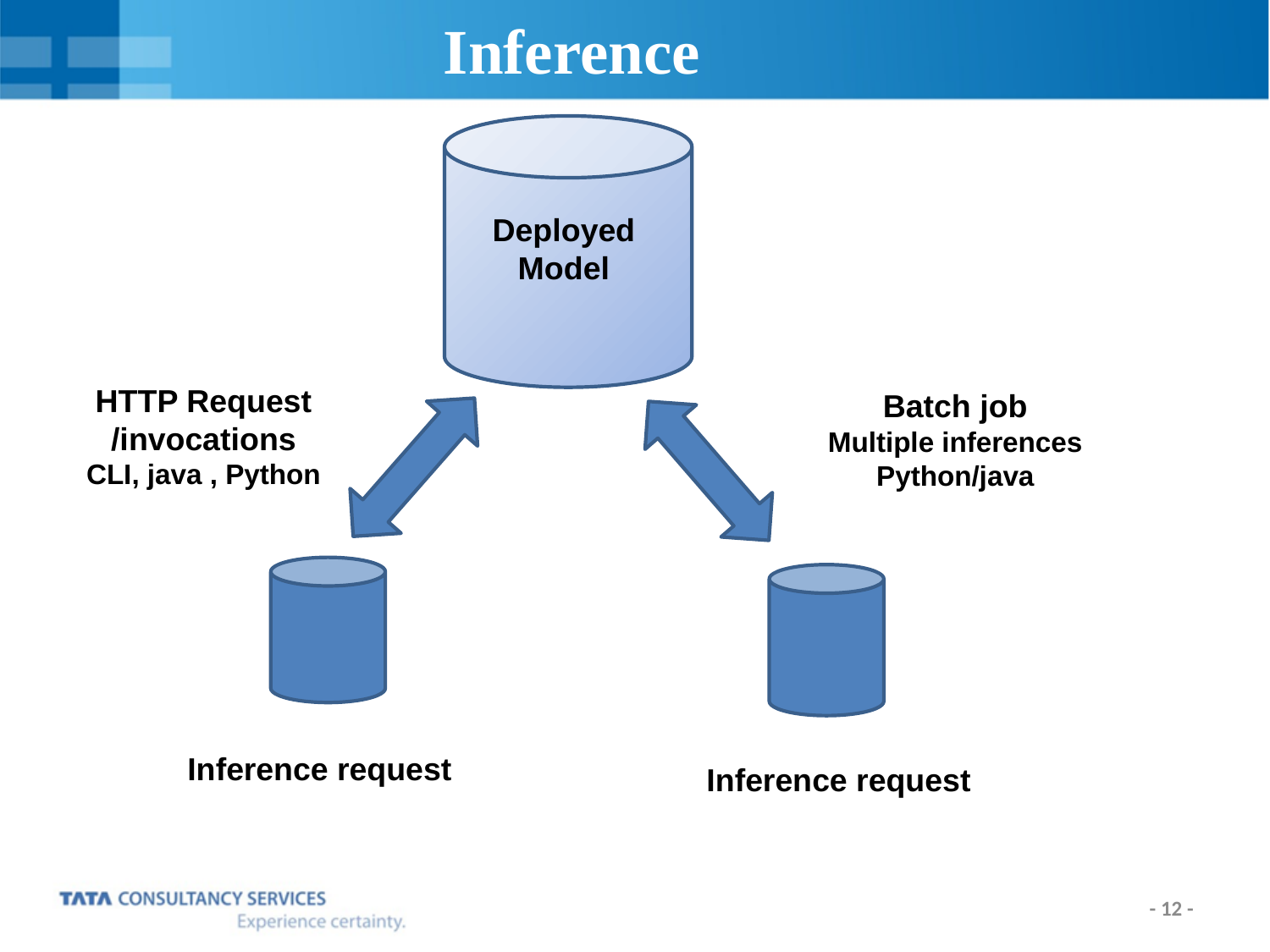

# Inference

Deployed Model

HTTP Request /invocations
CLI, java , Python
Batch job
Multiple inferences
Python/java

Inference request
Inference request
- 12 -